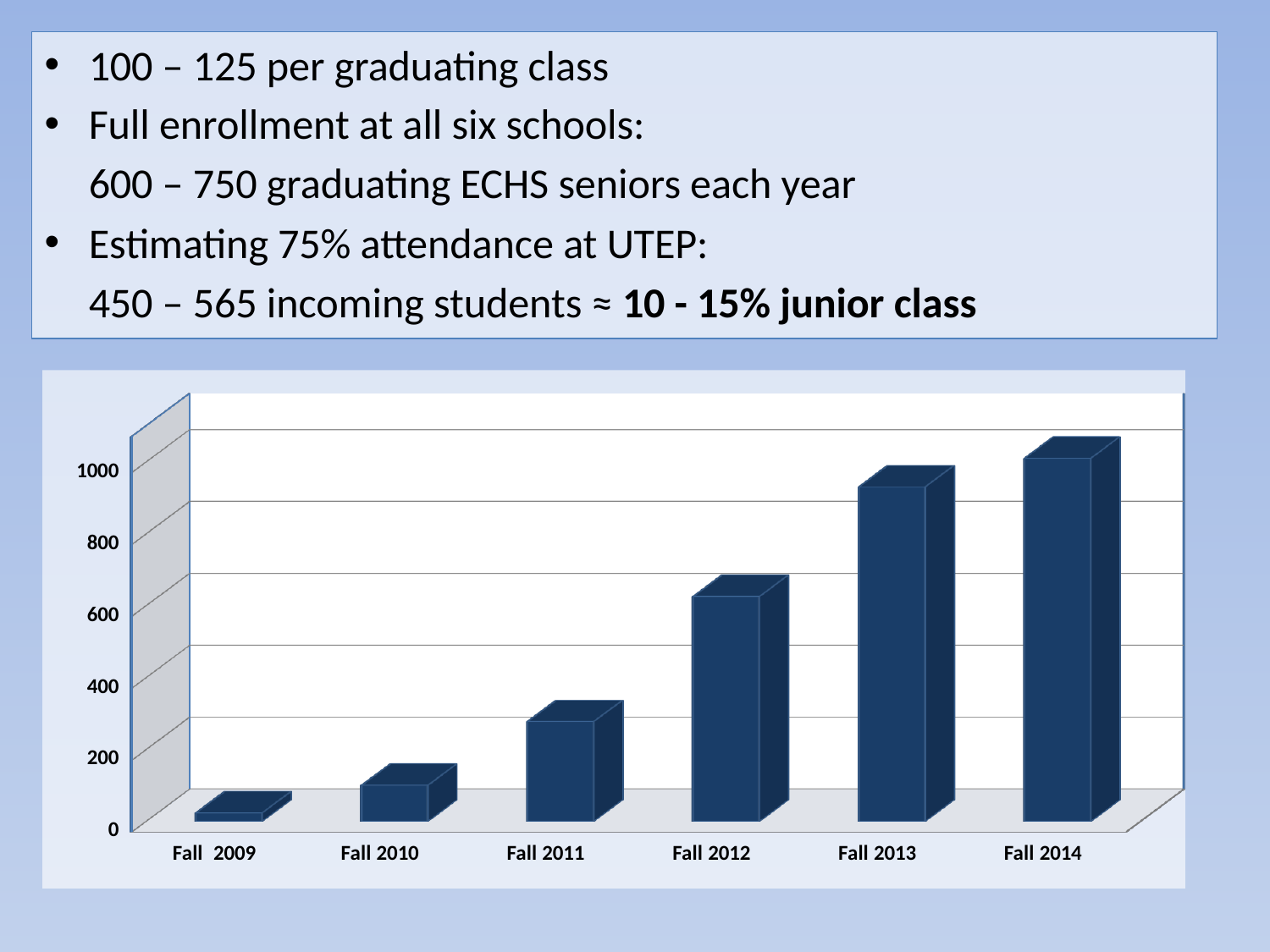

100 – 125 per graduating class
Full enrollment at all six schools:
		600 – 750 graduating ECHS seniors each year
Estimating 75% attendance at UTEP:
		450 – 565 incoming students ≈ 10 - 15% junior class

[unsupported chart]